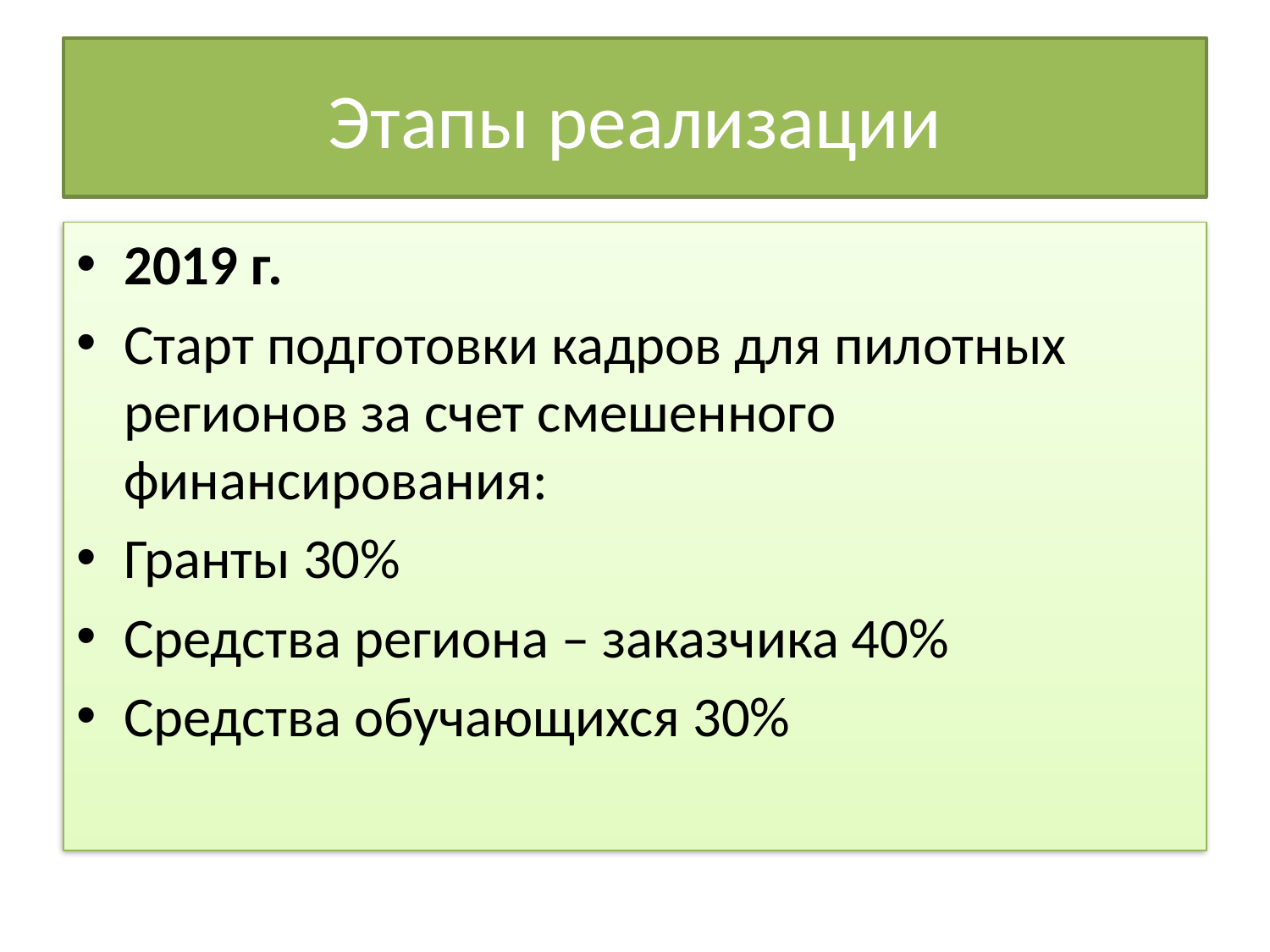

# Этапы реализации
2019 г.
Старт подготовки кадров для пилотных регионов за счет смешенного финансирования:
Гранты 30%
Средства региона – заказчика 40%
Средства обучающихся 30%